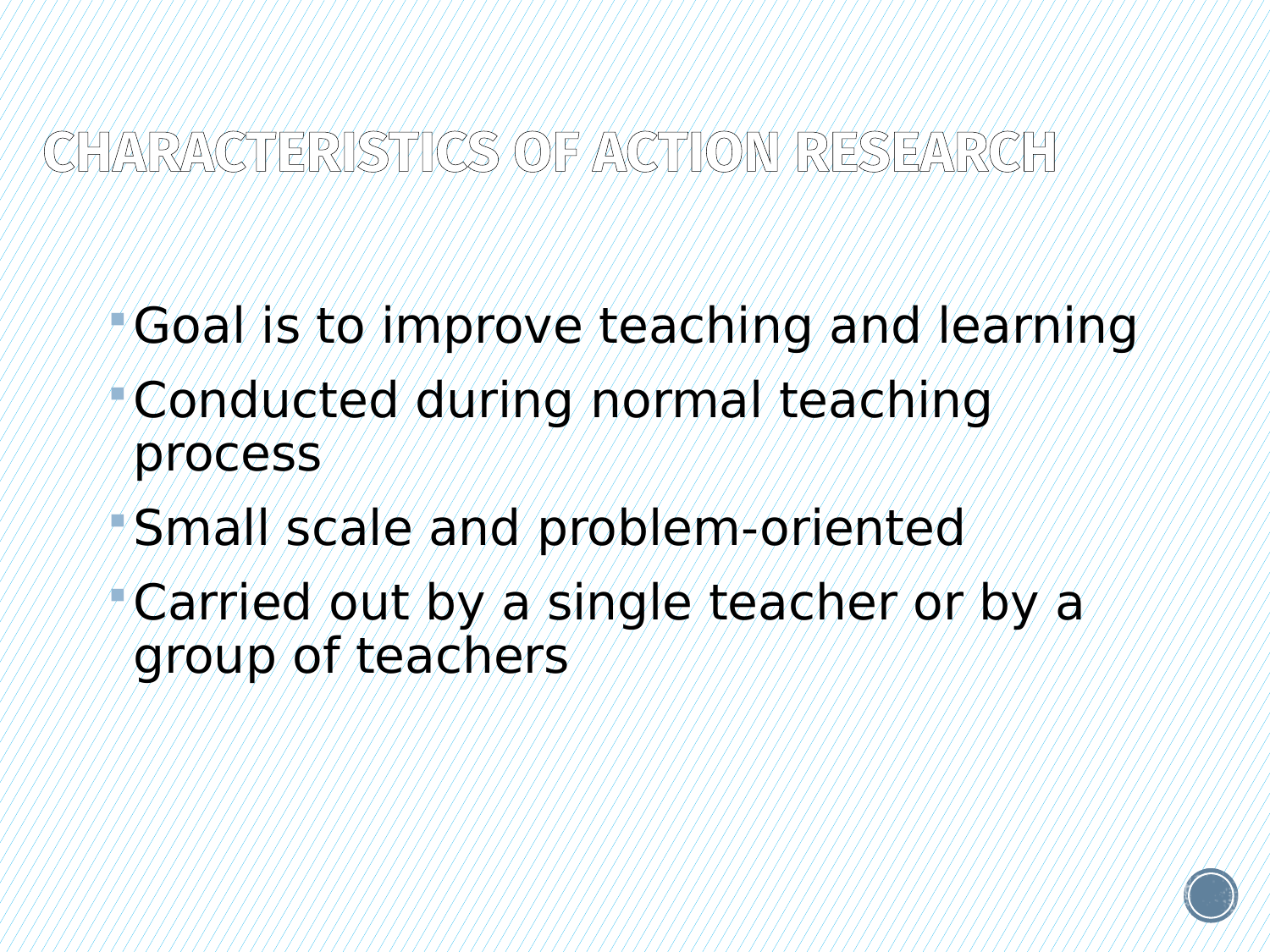

# Characteristics of action research
Goal is to improve teaching and learning
Conducted during normal teaching process
Small scale and problem-oriented
Carried out by a single teacher or by a group of teachers